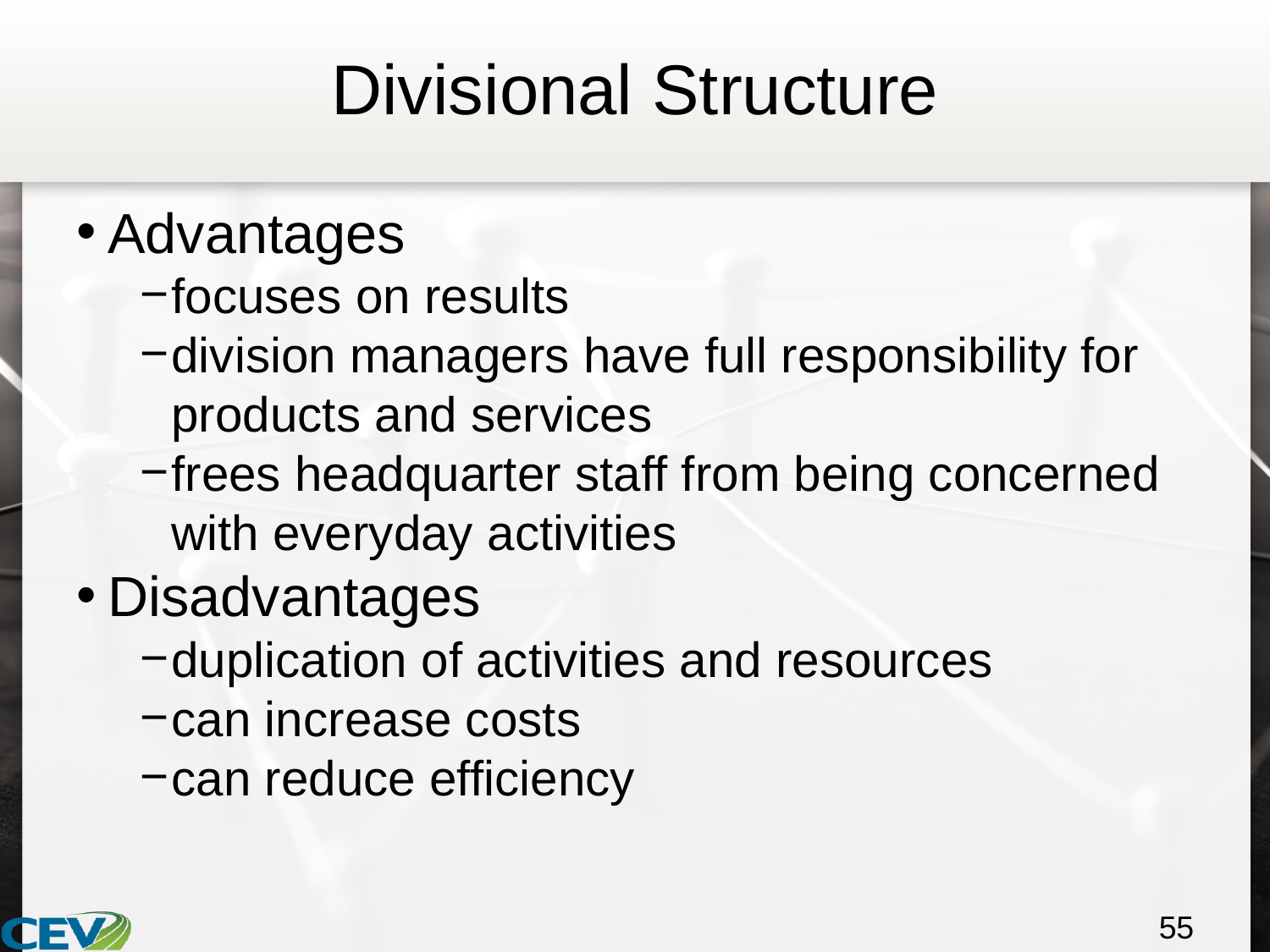

# Divisional Structure
Advantages
focuses on results
division managers have full responsibility for products and services
frees headquarter staff from being concerned with everyday activities
Disadvantages
duplication of activities and resources
can increase costs
can reduce efficiency